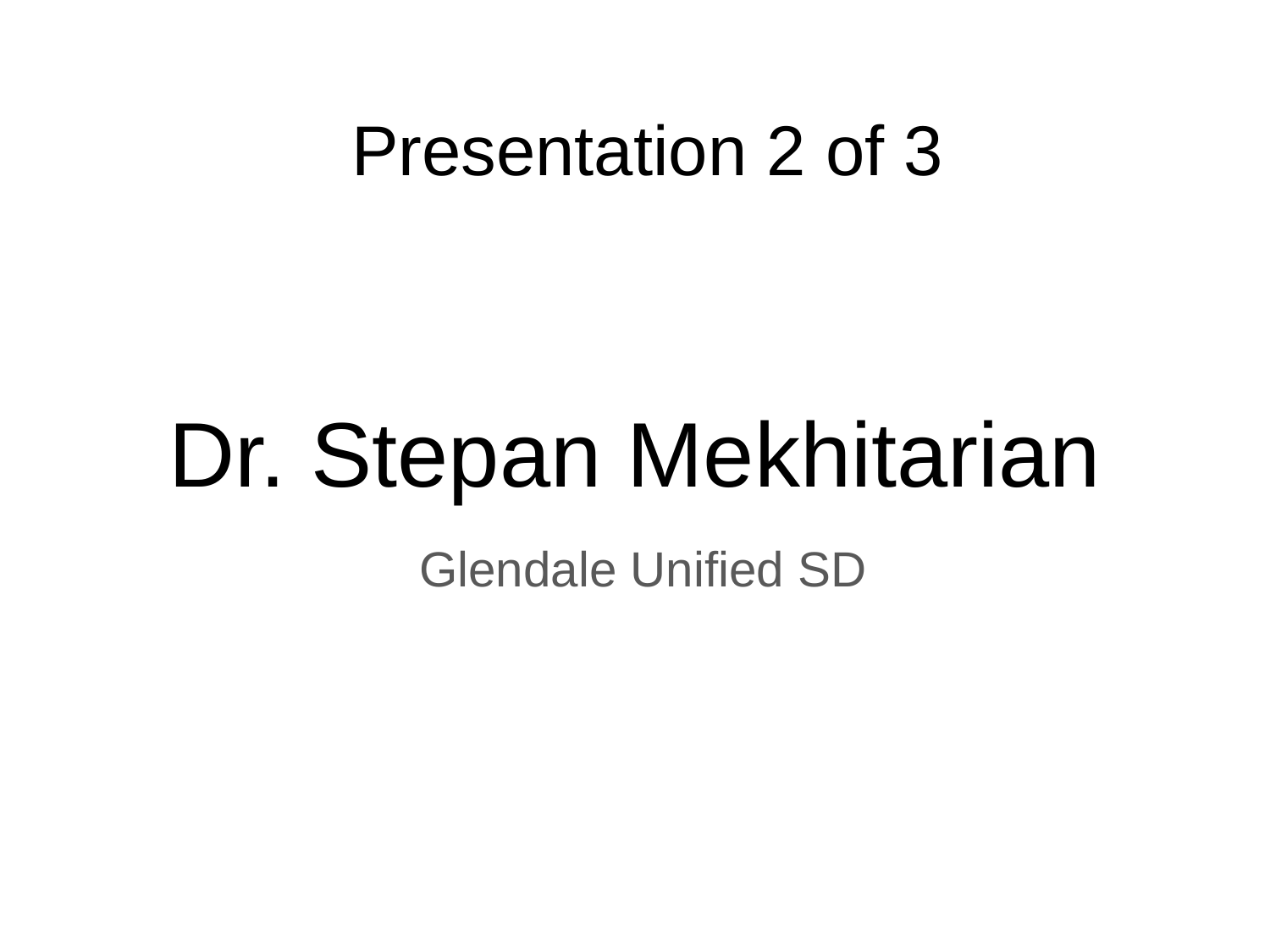

Presentation 2 of 3
# Dr. Stepan Mekhitarian
Glendale Unified SD